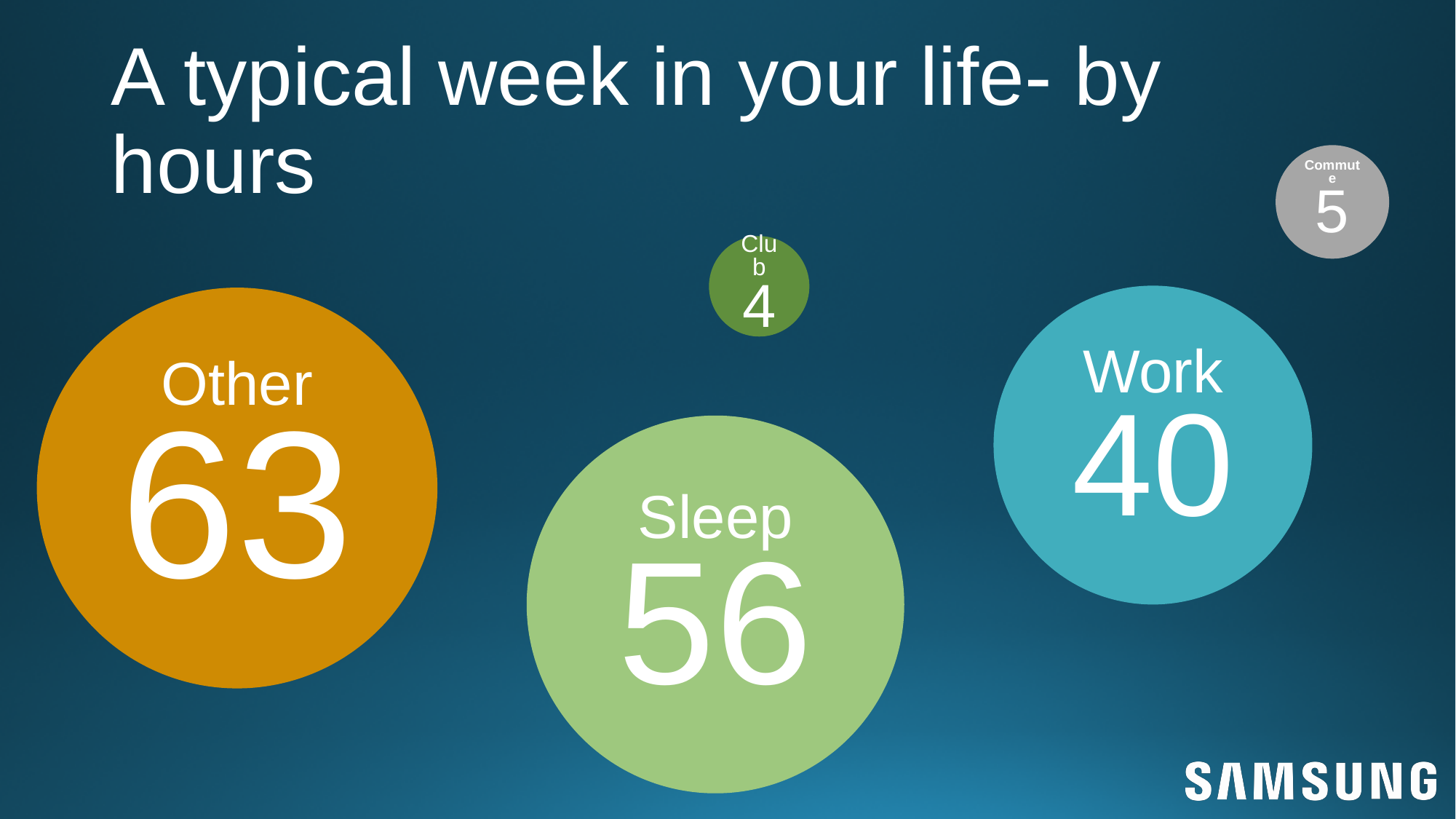

# A typical week in your life- by hours
Commute
5
Club
4
Work
40
Other
63
Sleep
56